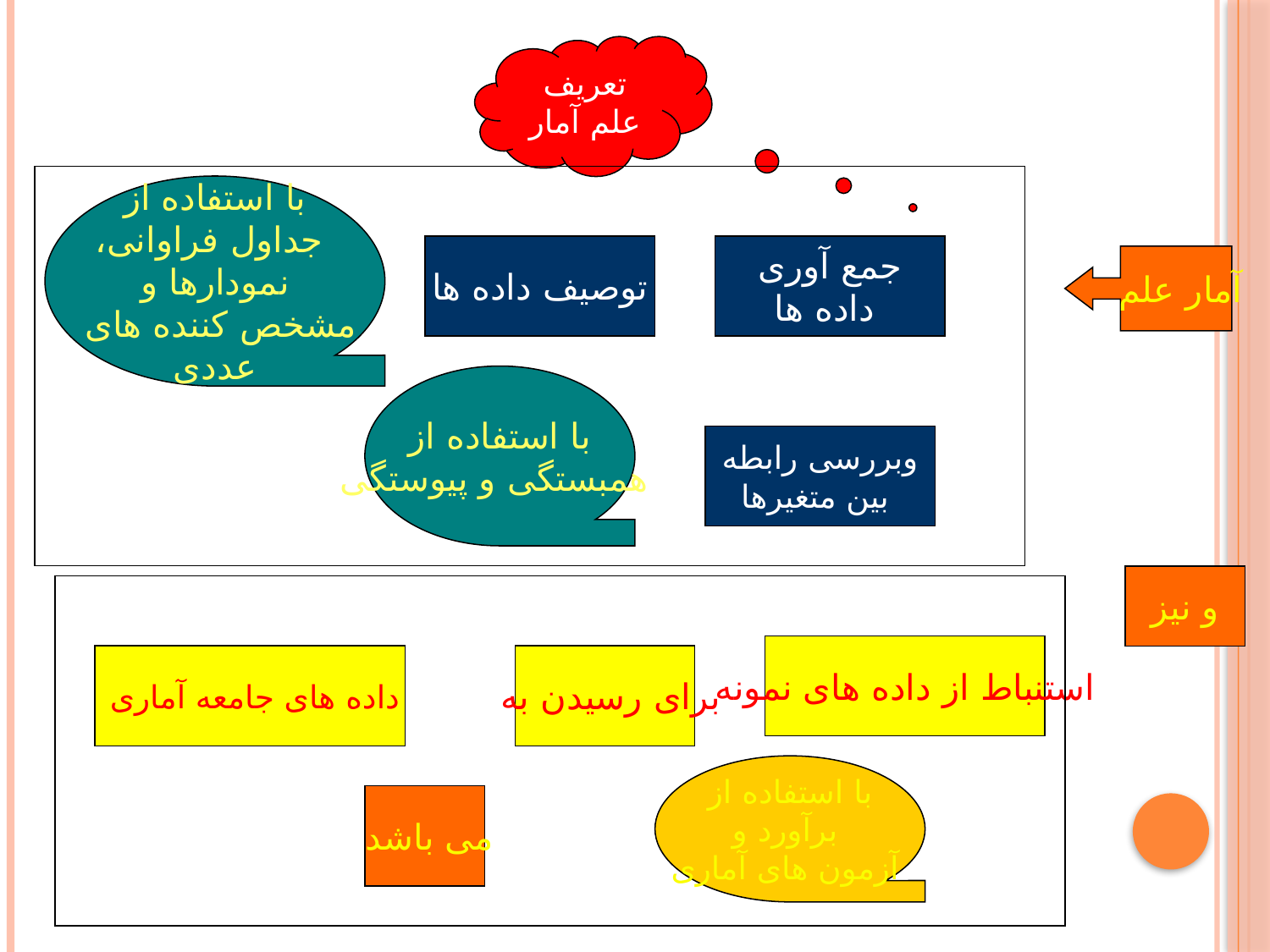

تعریف علم آمار
#

با استفاده از
 جداول فراوانی،
 نمودارها و
مشخص کننده های
عددی

توصیف داده ها
جمع آوری
 داده ها
آمار علم

با استفاده از
 همبستگی و پیوستگی
وبررسی رابطه
 بین متغیرها
و نیز

استنباط از داده های نمونه
داده های جامعه آماری
برای رسیدن به
با استفاده از
 برآورد و
 آزمون های آماری
می باشد